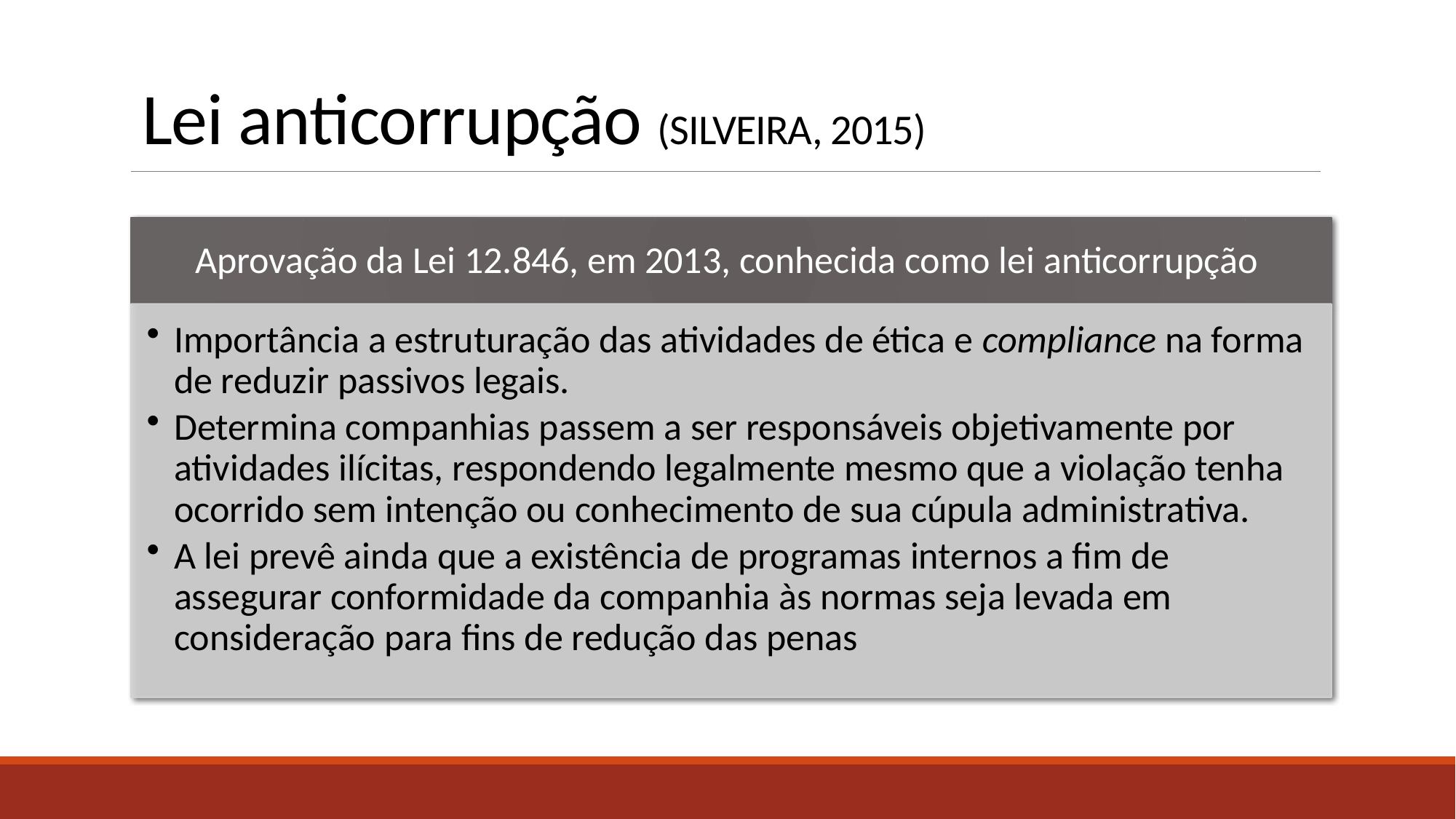

# Lei anticorrupção (SILVEIRA, 2015)
Aprovação da Lei 12.846, em 2013, conhecida como lei anticorrupção
Importância a estruturação das atividades de ética e compliance na forma de reduzir passivos legais.
Determina companhias passem a ser responsáveis objetivamente por atividades ilícitas, respondendo legalmente mesmo que a violação tenha ocorrido sem intenção ou conhecimento de sua cúpula administrativa.
A lei prevê ainda que a existência de programas internos a fim de assegurar conformidade da companhia às normas seja levada em consideração para fins de redução das penas